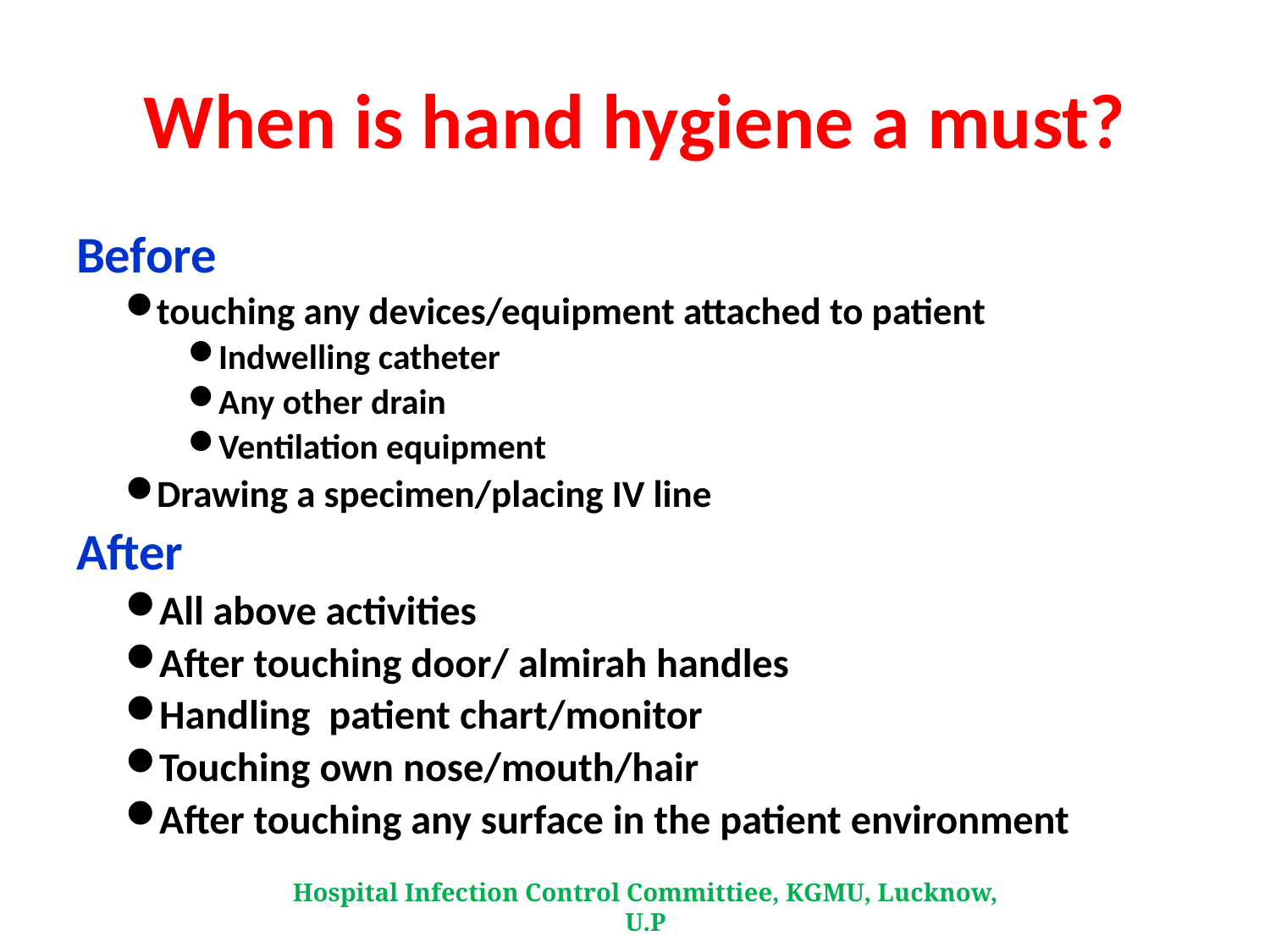

# When is hand hygiene a must?
Before
touching any devices/equipment attached to patient
Indwelling catheter
Any other drain
Ventilation equipment
Drawing a specimen/placing IV line
After
All above activities
After touching door/ almirah handles
Handling  patient chart/monitor
Touching own nose/mouth/hair
After touching any surface in the patient environment
Hospital Infection Control Committiee, KGMU, Lucknow, U.P